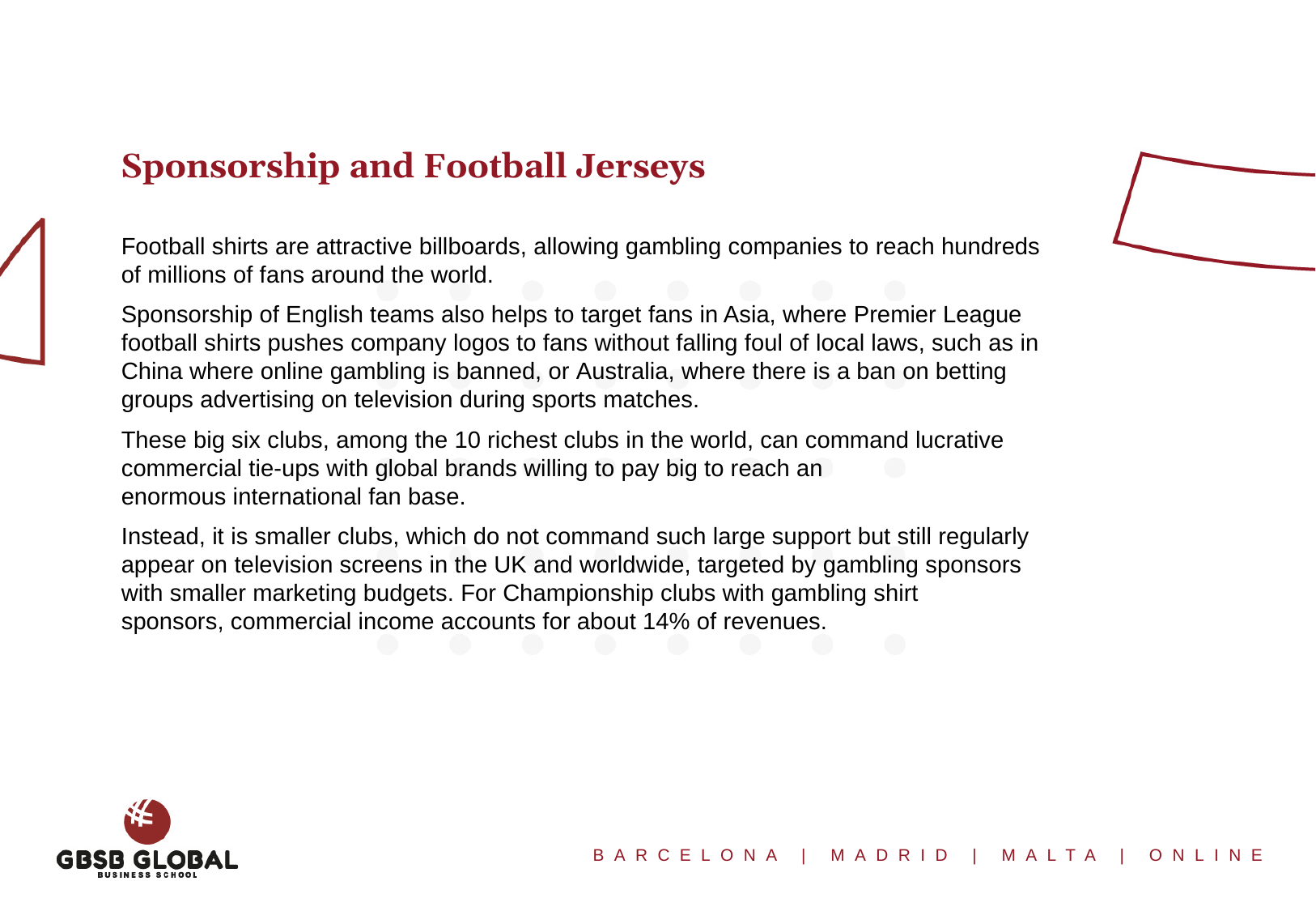

Sponsorship and Football Jerseys
Football shirts are attractive billboards, allowing gambling companies to reach hundreds of millions of fans around the world.
Sponsorship of English teams also helps to target fans in Asia, where Premier League football shirts pushes company logos to fans without falling foul of local laws, such as in China where online gambling is banned, or Australia, where there is a ban on betting groups advertising on television during sports matches.
These big six clubs, among the 10 richest clubs in the world, can command lucrative commercial tie-ups with global brands willing to pay big to reach an enormous international fan base.
Instead, it is smaller clubs, which do not command such large support but still regularly appear on television screens in the UK and worldwide, targeted by gambling sponsors with smaller marketing budgets. For Championship clubs with gambling shirt sponsors, commercial income accounts for about 14% of revenues.